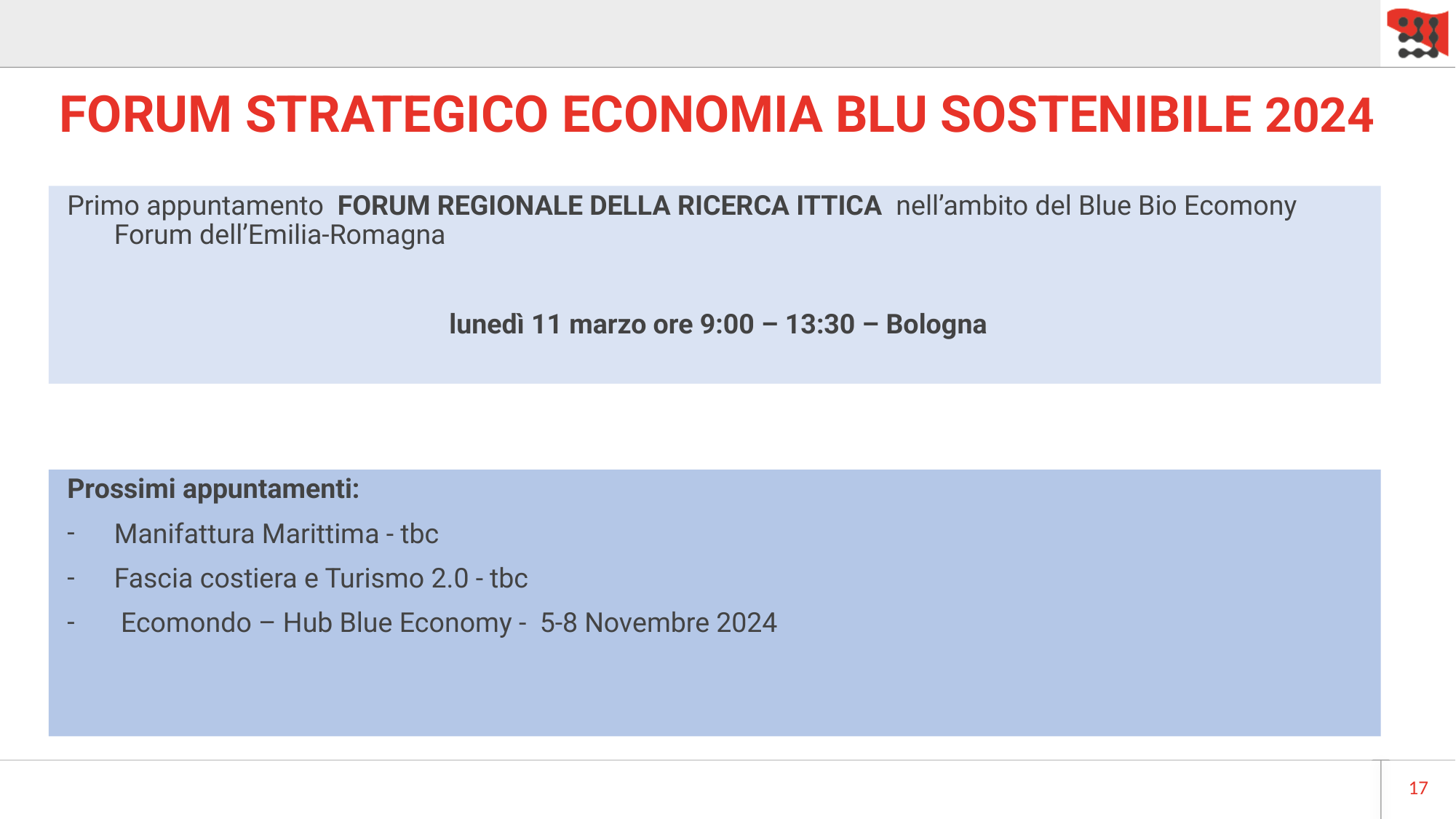

# FORUM STRATEGICO ECONOMIA BLU SOSTENIBILE 2024
Primo appuntamento  FORUM REGIONALE DELLA RICERCA ITTICA  nell’ambito del Blue Bio Ecomony Forum dell’Emilia-Romagna

lunedì 11 marzo ore 9:00 – 13:30 – Bologna

Prossimi appuntamenti:
Manifattura Marittima - tbc
Fascia costiera e Turismo 2.0 - tbc
 Ecomondo – Hub Blue Economy -  5-8 Novembre 2024
17